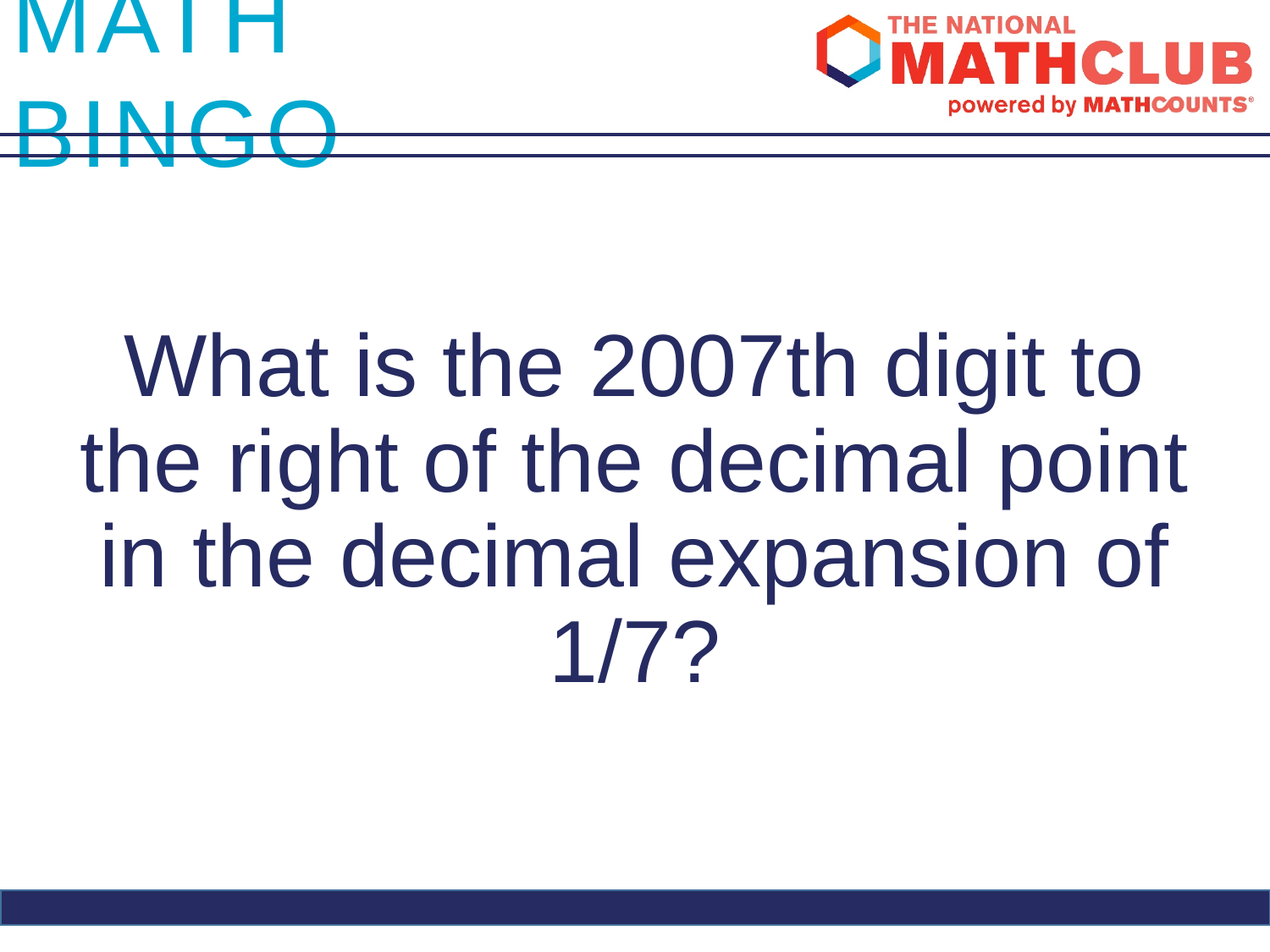

What is the 2007th digit to the right of the decimal point in the decimal expansion of 1/7?